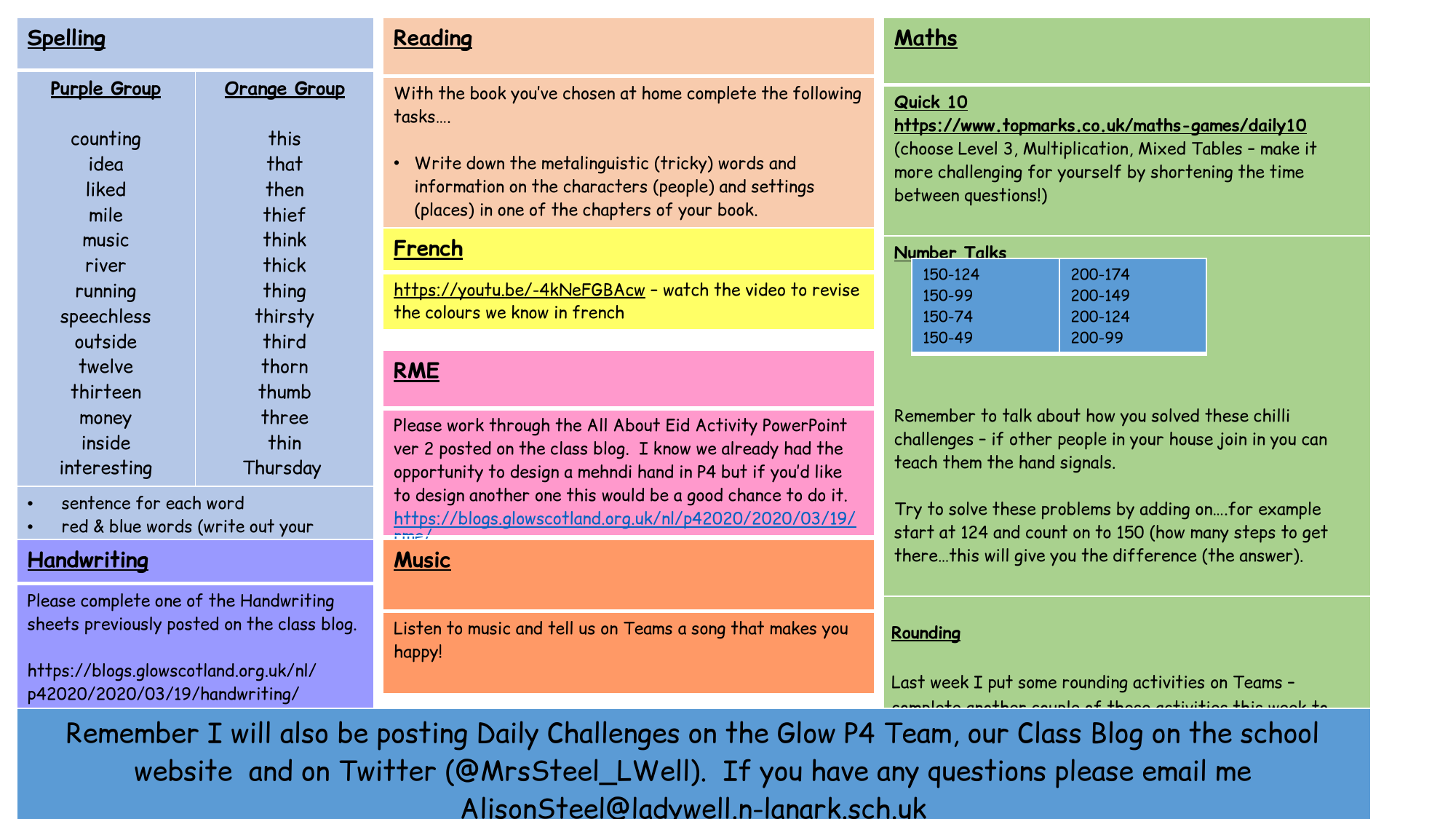

| Spelling |  |
| --- | --- |
| Purple Group counting idea liked mile music river running speechless outside twelve thirteen money inside interesting | Orange Group this that then thief think thick thing thirsty third thorn thumb three thin Thursday |
| sentence for each word red & blue words (write out your words writing the vowels in red and the consonants in blue) |  |
| Reading |
| --- |
| With the book you’ve chosen at home complete the following tasks….   Write down the metalinguistic (tricky) words and information on the characters (people) and settings (places) in one of the chapters of your book. |
| Maths |
| --- |
| Quick 10 https://www.topmarks.co.uk/maths-games/daily10 (choose Level 3, Multiplication, Mixed Tables – make it more challenging for yourself by shortening the time between questions!) |
| Number Talks Remember to talk about how you solved these chilli challenges – if other people in your house join in you can teach them the hand signals. Try to solve these problems by adding on….for example start at 124 and count on to 150 (how many steps to get there…this will give you the difference (the answer). |
| Rounding Last week I put some rounding activities on Teams – complete another couple of these activities this week to revise rounding numbers to the nearest 10/100. |
| French |
| --- |
| https://youtu.be/-4kNeFGBAcw – watch the video to revise the colours we know in french |
| 150-124 150-99 150-74 150-49 | 200-174 200-149 200-124 200-99 |
| --- | --- |
| RME |
| --- |
| Please work through the All About Eid Activity PowerPoint ver 2 posted on the class blog. I know we already had the opportunity to design a mehndi hand in P4 but if you’d like to design another one this would be a good chance to do it. https://blogs.glowscotland.org.uk/nl/p42020/2020/03/19/rme/ |
| Handwriting |
| --- |
| Please complete one of the Handwriting sheets previously posted on the class blog. https://blogs.glowscotland.org.uk/nl/p42020/2020/03/19/handwriting/ |
| Music |
| --- |
| Listen to music and tell us on Teams a song that makes you happy! |
| Remember I will also be posting Daily Challenges on the Glow P4 Team, our Class Blog on the school website and on Twitter (@MrsSteel\_LWell). If you have any questions please email me AlisonSteel@ladywell.n-lanark.sch.uk |
| --- |